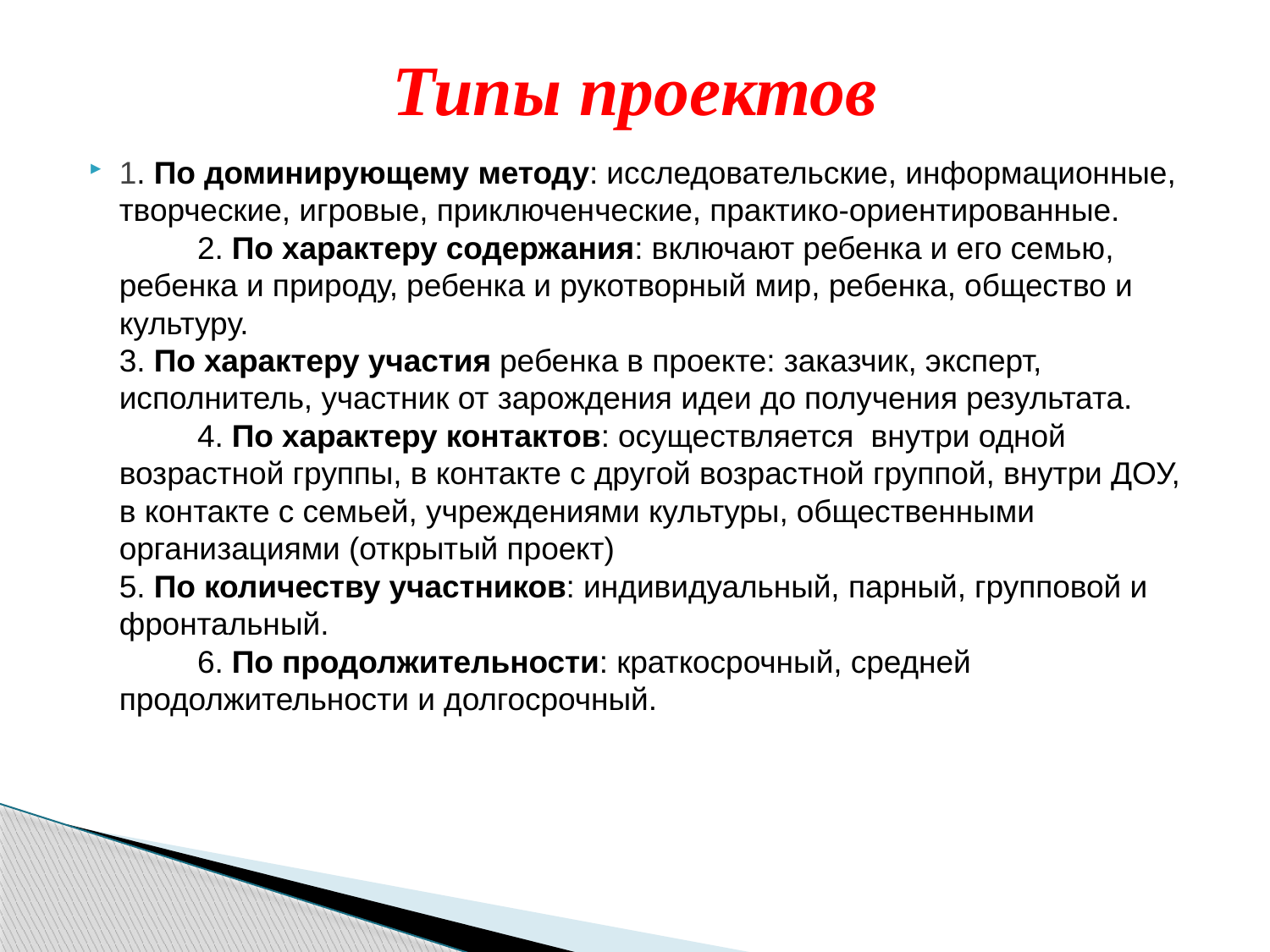

# Типы проектов
1. По доминирующему методу: исследовательские, информационные, творческие, игровые, приключенческие, практико-ориентированные.
         2. По характеру содержания: включают ребенка и его семью, ребенка и природу, ребенка и рукотворный мир, ребенка, общество и культуру.
3. По характеру участия ребенка в проекте: заказчик, эксперт, исполнитель, участник от зарождения идеи до получения результата.
         4. По характеру контактов: осуществляется  внутри одной возрастной группы, в контакте с другой возрастной группой, внутри ДОУ, в контакте с семьей, учреждениями культуры, общественными организациями (открытый проект)
5. По количеству участников: индивидуальный, парный, групповой и фронтальный.
         6. По продолжительности: краткосрочный, средней продолжительности и долгосрочный.